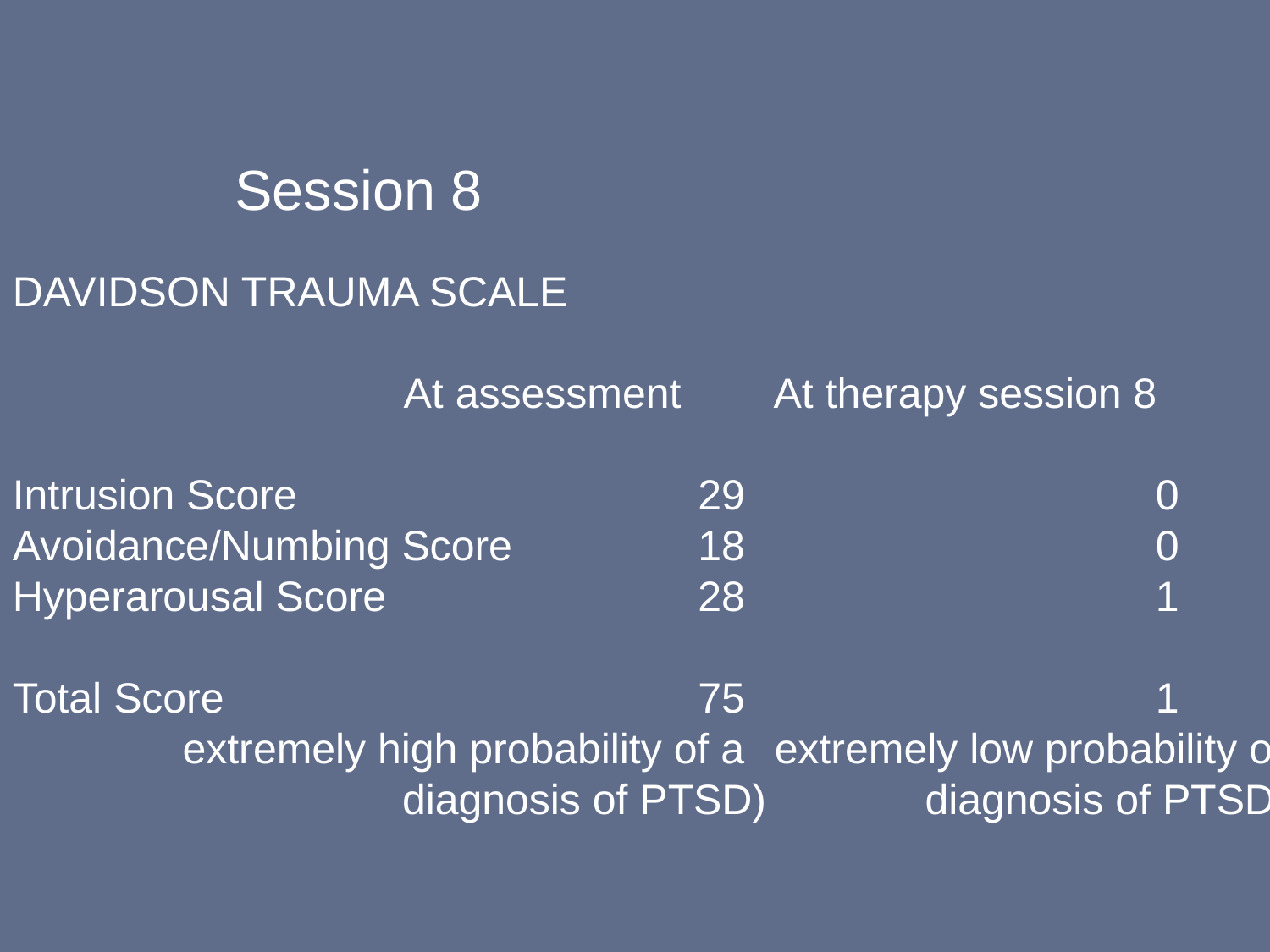

Session 8

DAVIDSON TRAUMA SCALE
	                           	      At assessment 	       At therapy session 8

Intrusion Score		29				0
Avoidance/Numbing Score	18				0
Hyperarousal Score	28				1

Total Score		75				1
		         extremely high probability of a		extremely low probability of a
			  diagnosis of PTSD)		  diagnosis of PTSD